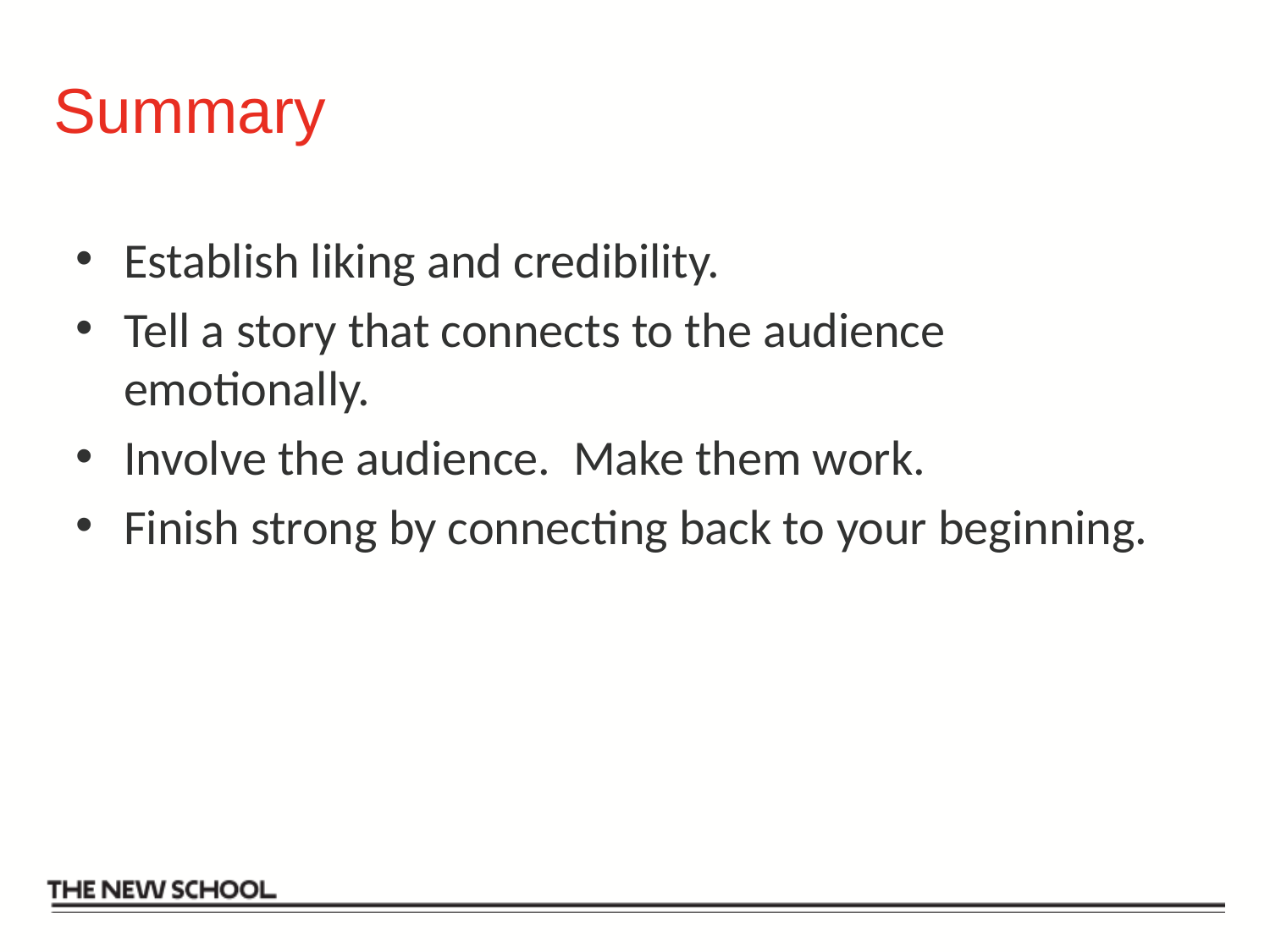

# Summary
Establish liking and credibility.
Tell a story that connects to the audience emotionally.
Involve the audience.  Make them work.
Finish strong by connecting back to your beginning.